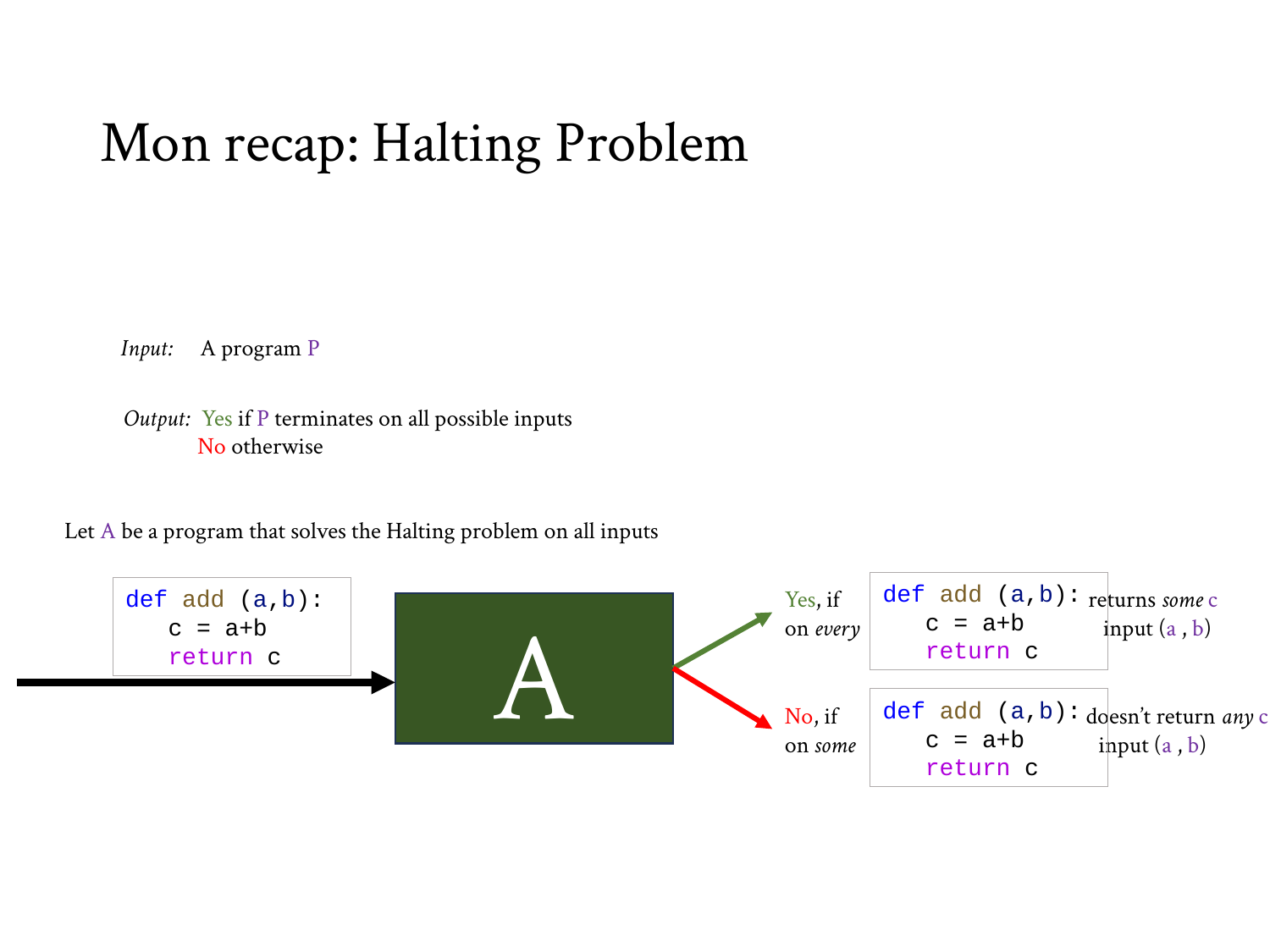

# Mon recap: Halting Problem
Input:     A program P
Output:  Yes if P terminates on all possible inputs
              No otherwise
Let A be a program that solves the Halting problem on all inputs
def add (a,b):
   c = a+b
   return c
Yes, if                                               returns some c
on every                                              input (a , b)
def add (a,b):
   c = a+b
   return c
A
def add (a,b):
   c = a+b
   return c
No, if                                               doesn’t return any c
on some                                              input (a , b)